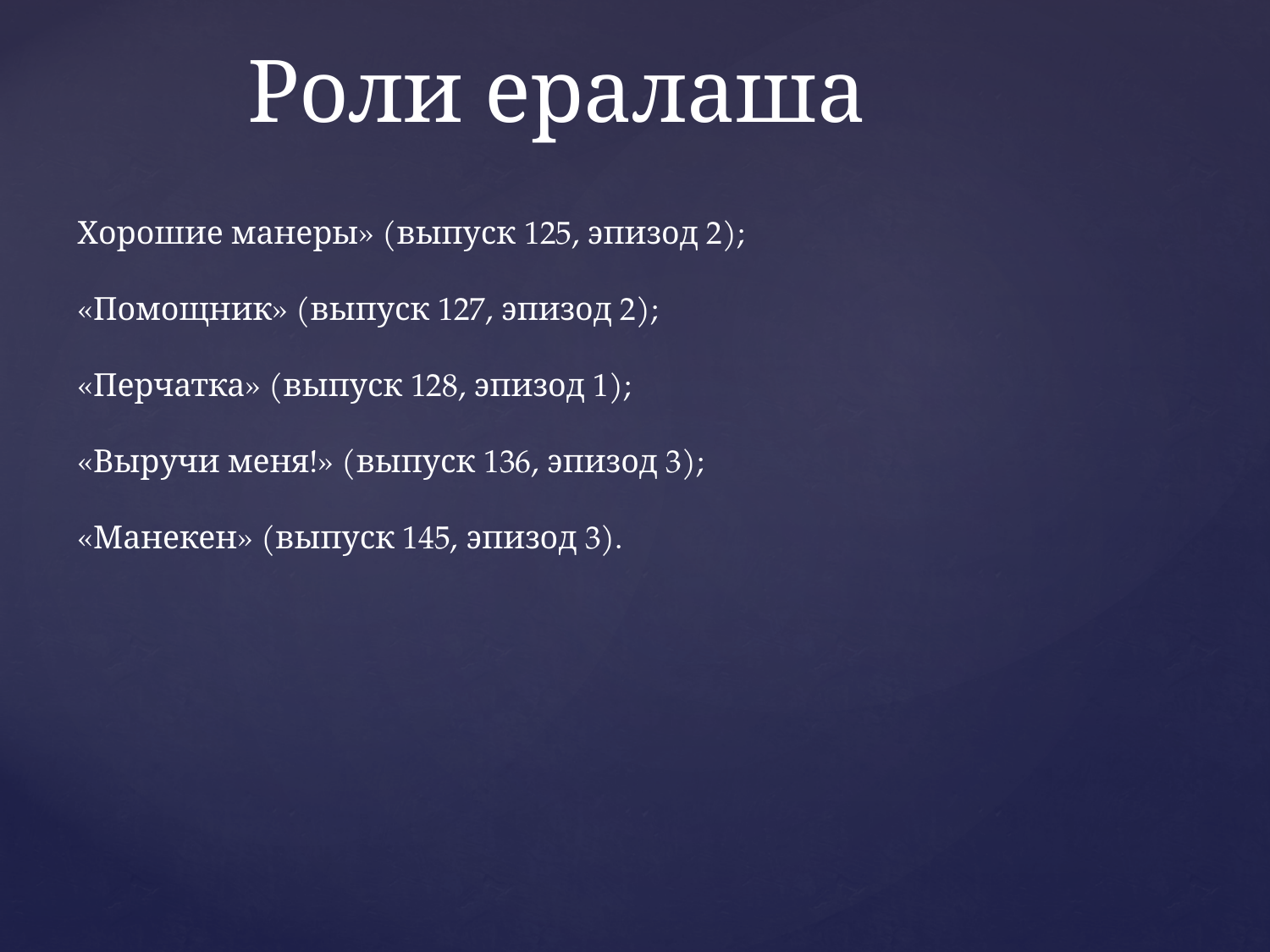

# Роли ералаша
Хорошие манеры» (выпуск 125, эпизод 2);

«Помощник» (выпуск 127, эпизод 2);

«Перчатка» (выпуск 128, эпизод 1);

«Выручи меня!» (выпуск 136, эпизод 3);

«Манекен» (выпуск 145, эпизод 3).